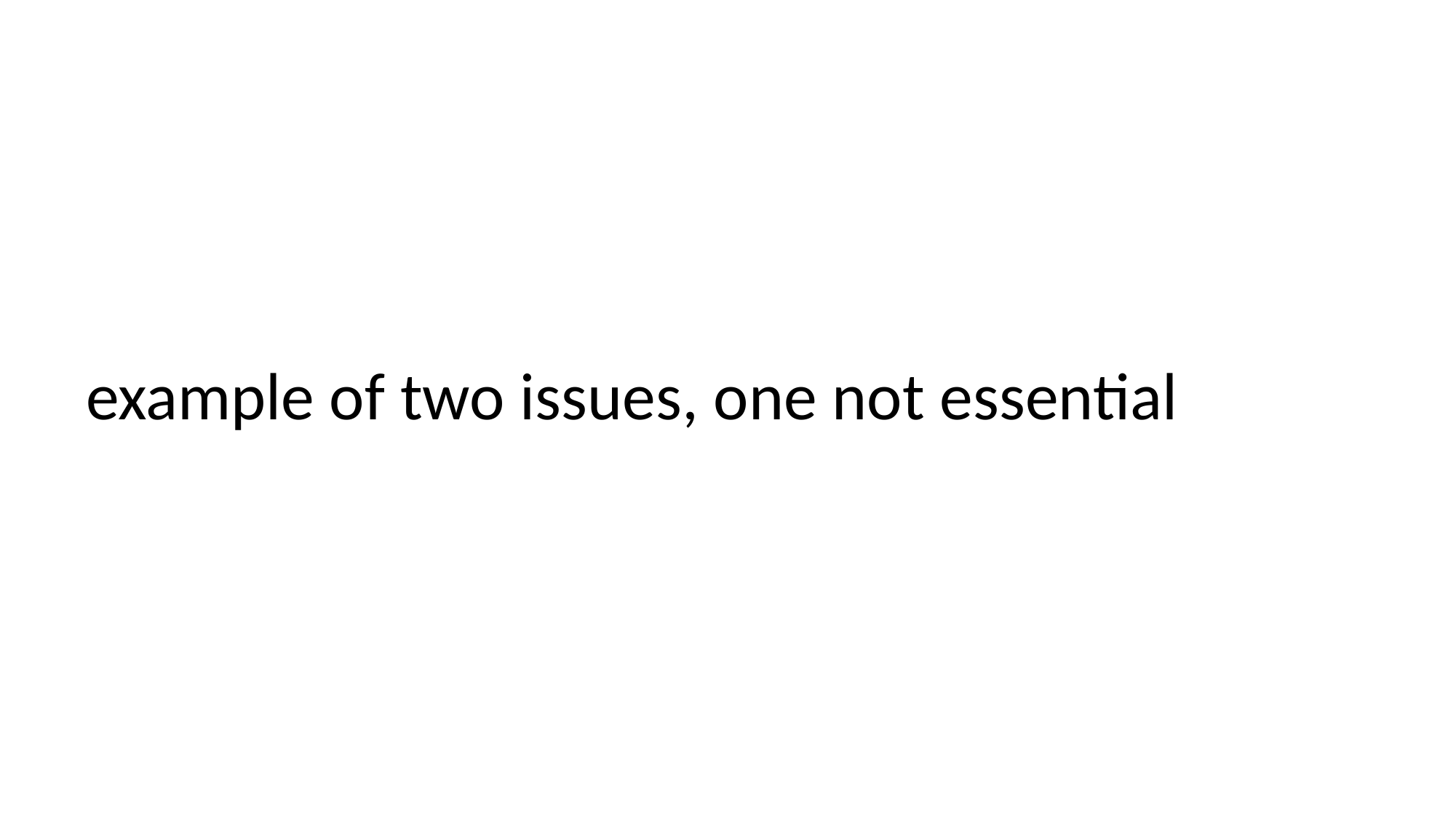

# example of two issues, one not essential